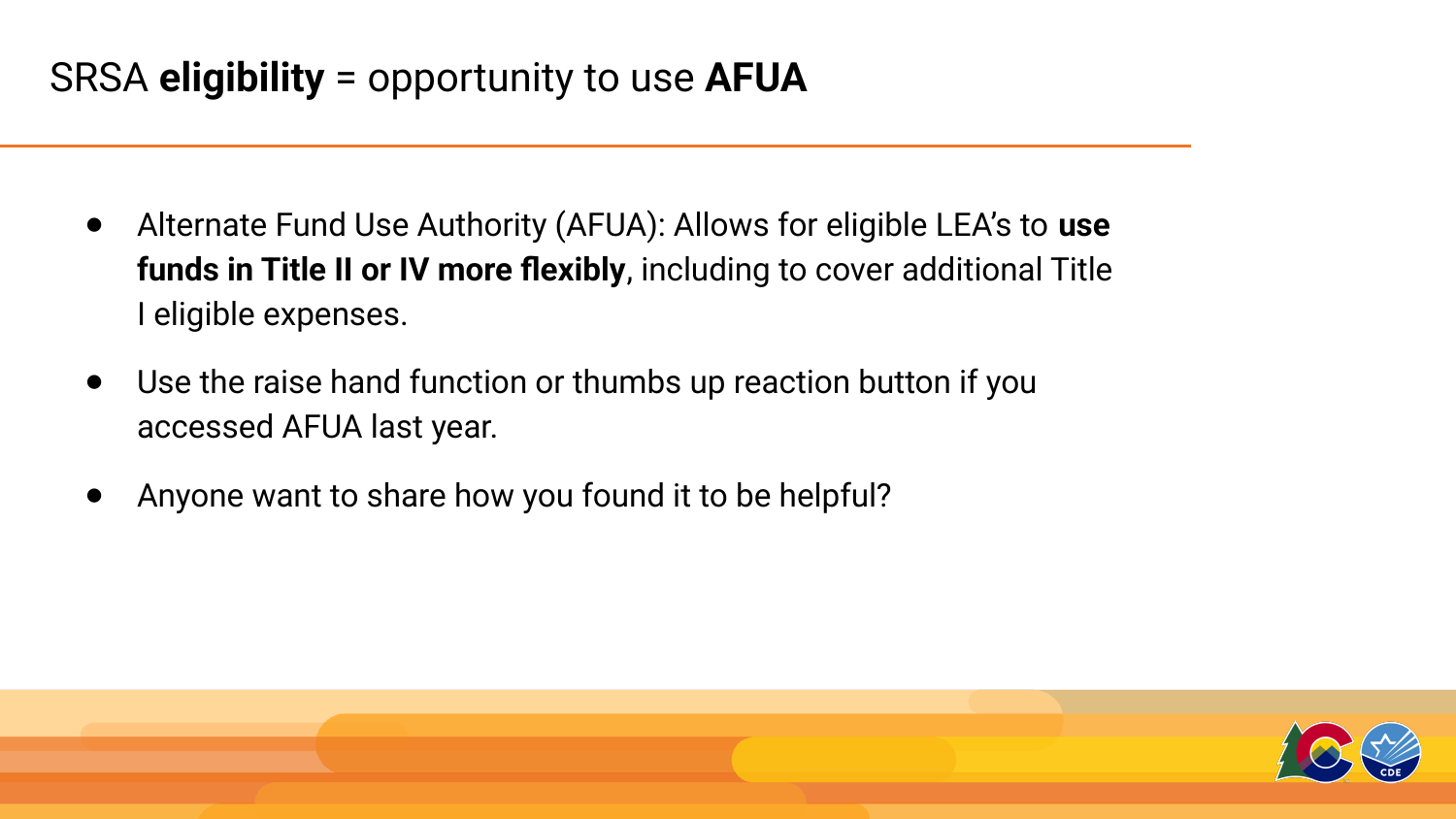

# SRSA eligibility = opportunity to use AFUA
Alternate Fund Use Authority (AFUA): Allows for eligible LEA’s to use funds in Title II or IV more flexibly, including to cover additional Title I eligible expenses.
Use the raise hand function or thumbs up reaction button if you accessed AFUA last year.
Anyone want to share how you found it to be helpful?